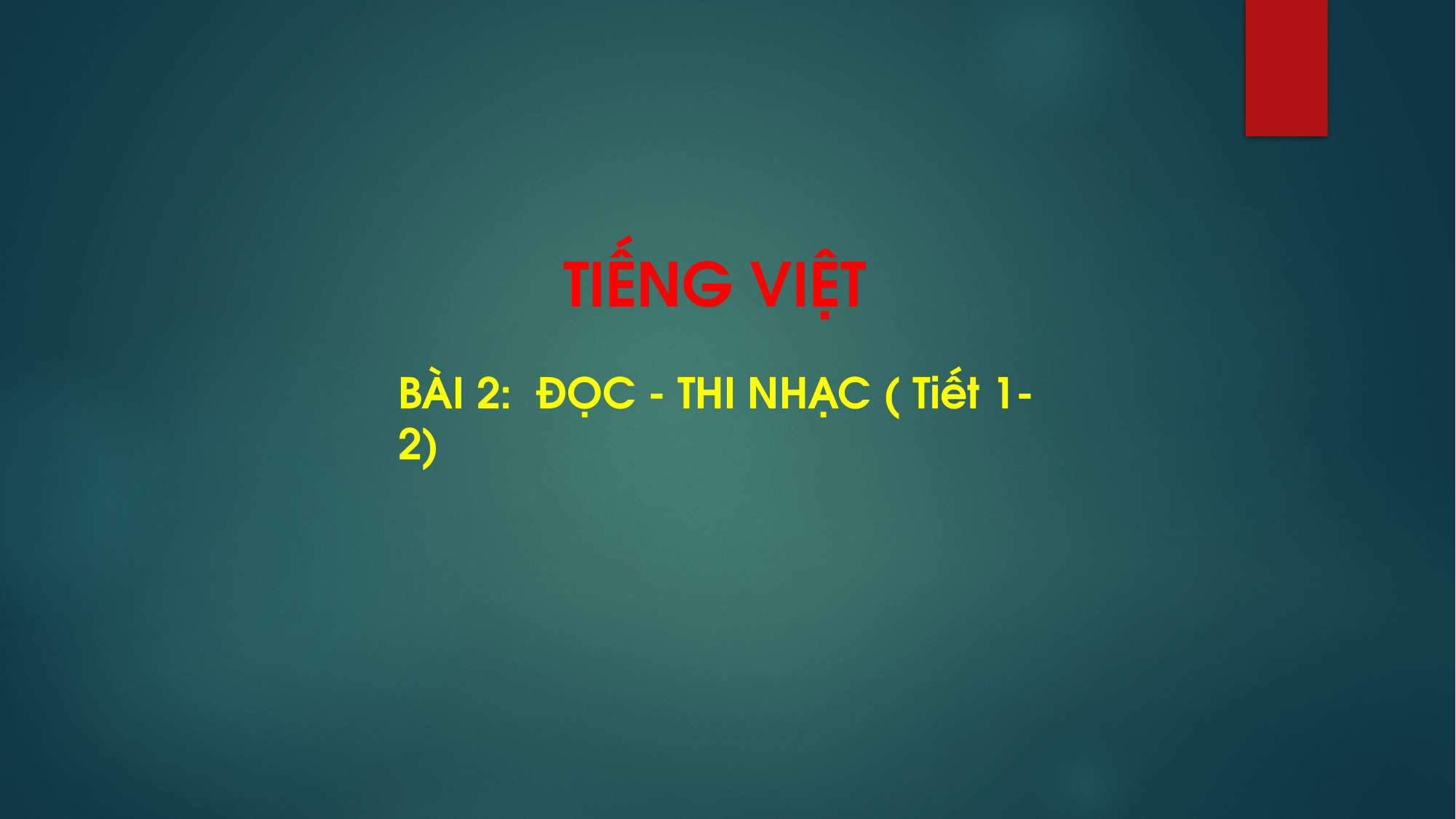

TIẾNG VIỆT
BÀI 2:  ĐỌC - THI NHẠC ( Tiết 1-2)